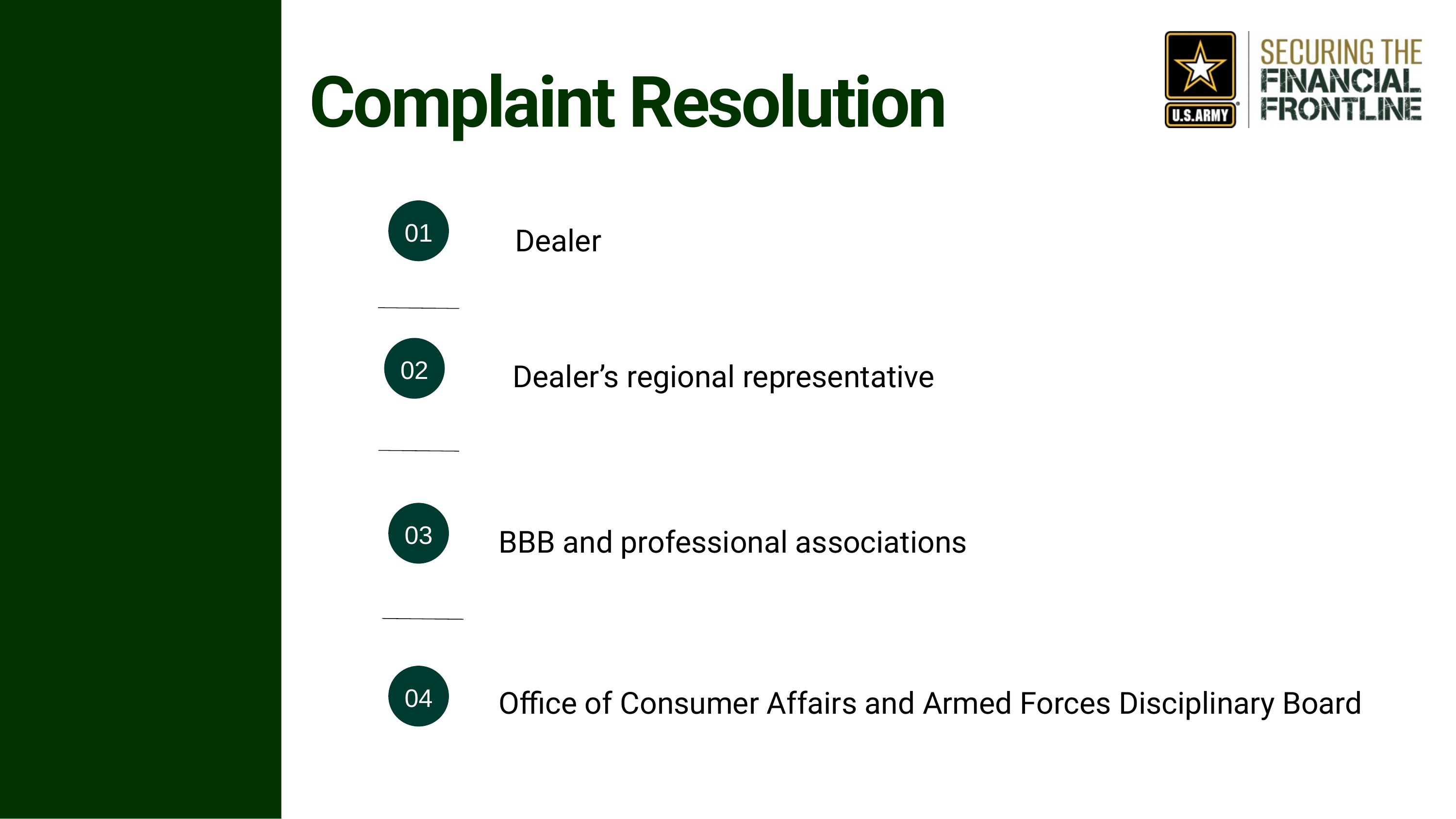

Complaint Resolution

01
Dealer

02
Dealer’s regional representative

03
BBB and professional associations

04
Office of Consumer Affairs and Armed Forces Disciplinary Board